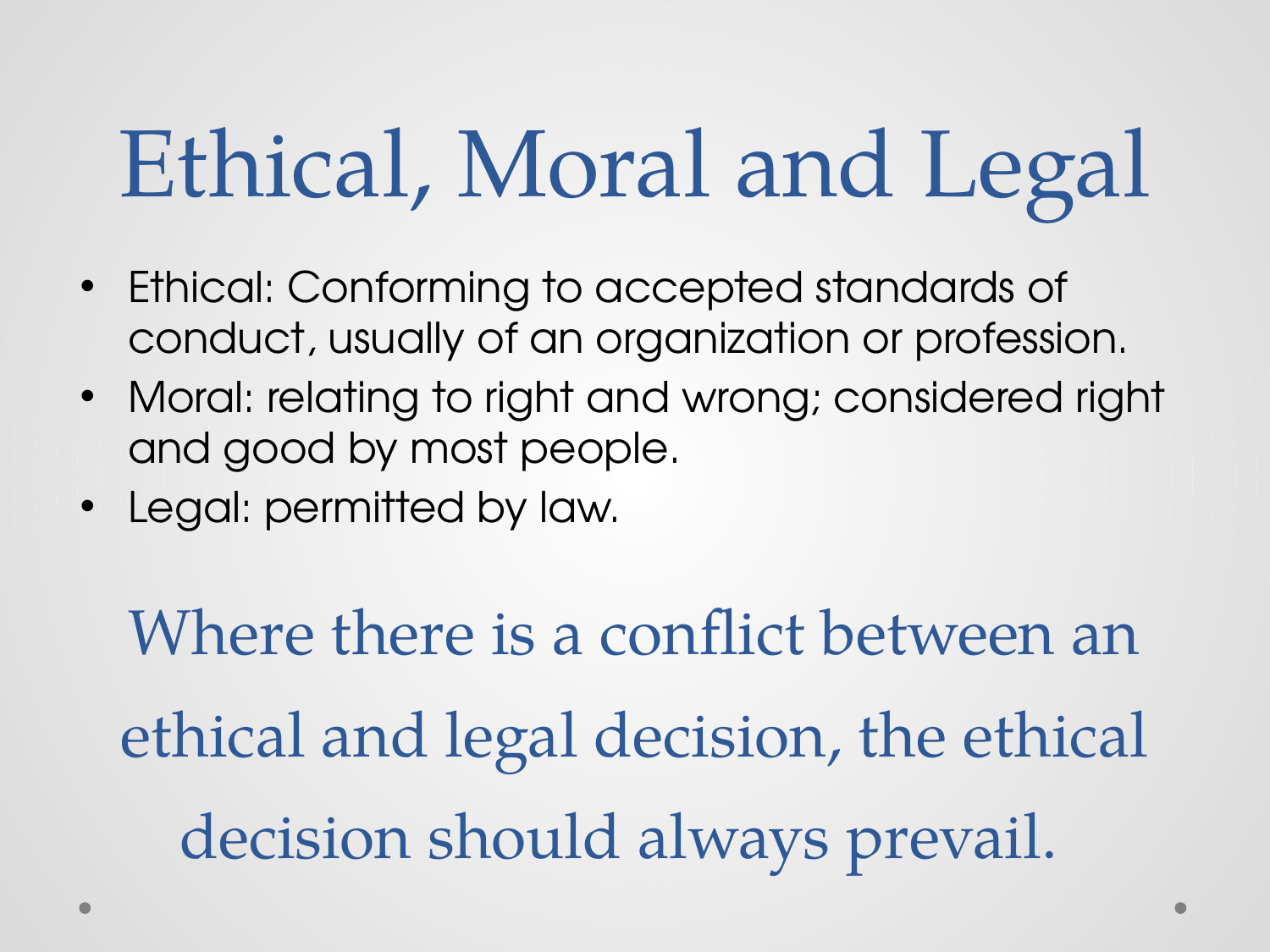

# Ethical, Moral and Legal
Ethical: Conforming to accepted standards of conduct, usually of an organization or profession.
Moral: relating to right and wrong; considered right and good by most people.
Legal: permitted by law.
Where there is a conflict between an ethical and legal decision, the ethical decision should always prevail.